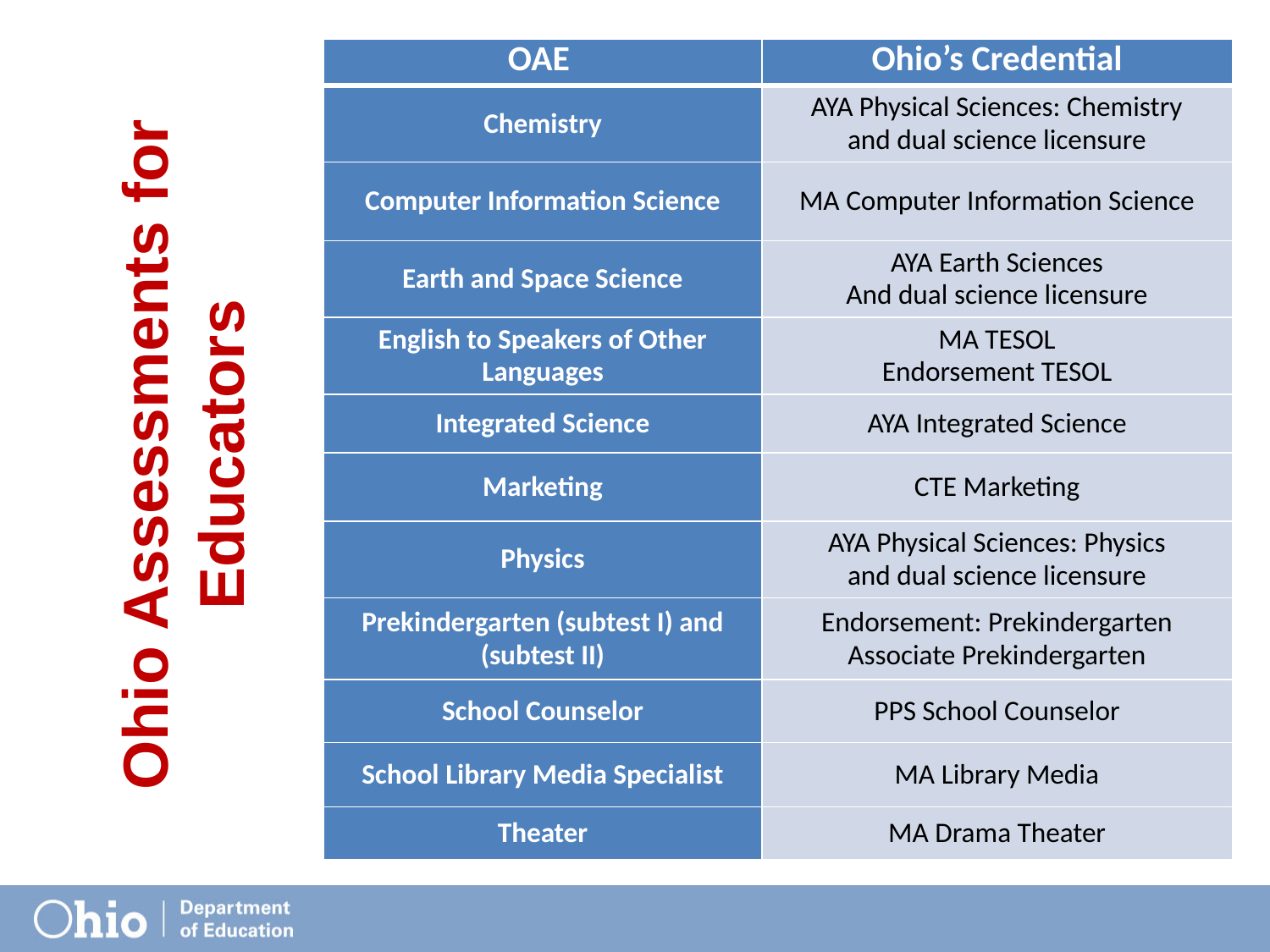

| OAE | Ohio’s Credential |
| --- | --- |
| Chemistry | AYA Physical Sciences: Chemistry and dual science licensure |
| Computer Information Science | MA Computer Information Science |
| Earth and Space Science | AYA Earth Sciences And dual science licensure |
| English to Speakers of Other Languages | MA TESOL Endorsement TESOL |
| Integrated Science | AYA Integrated Science |
| Marketing | CTE Marketing |
| Physics | AYA Physical Sciences: Physics and dual science licensure |
| Prekindergarten (subtest I) and (subtest II) | Endorsement: Prekindergarten Associate Prekindergarten |
| School Counselor | PPS School Counselor |
| School Library Media Specialist | MA Library Media |
| Theater | MA Drama Theater |
# Ohio Assessments for Educators